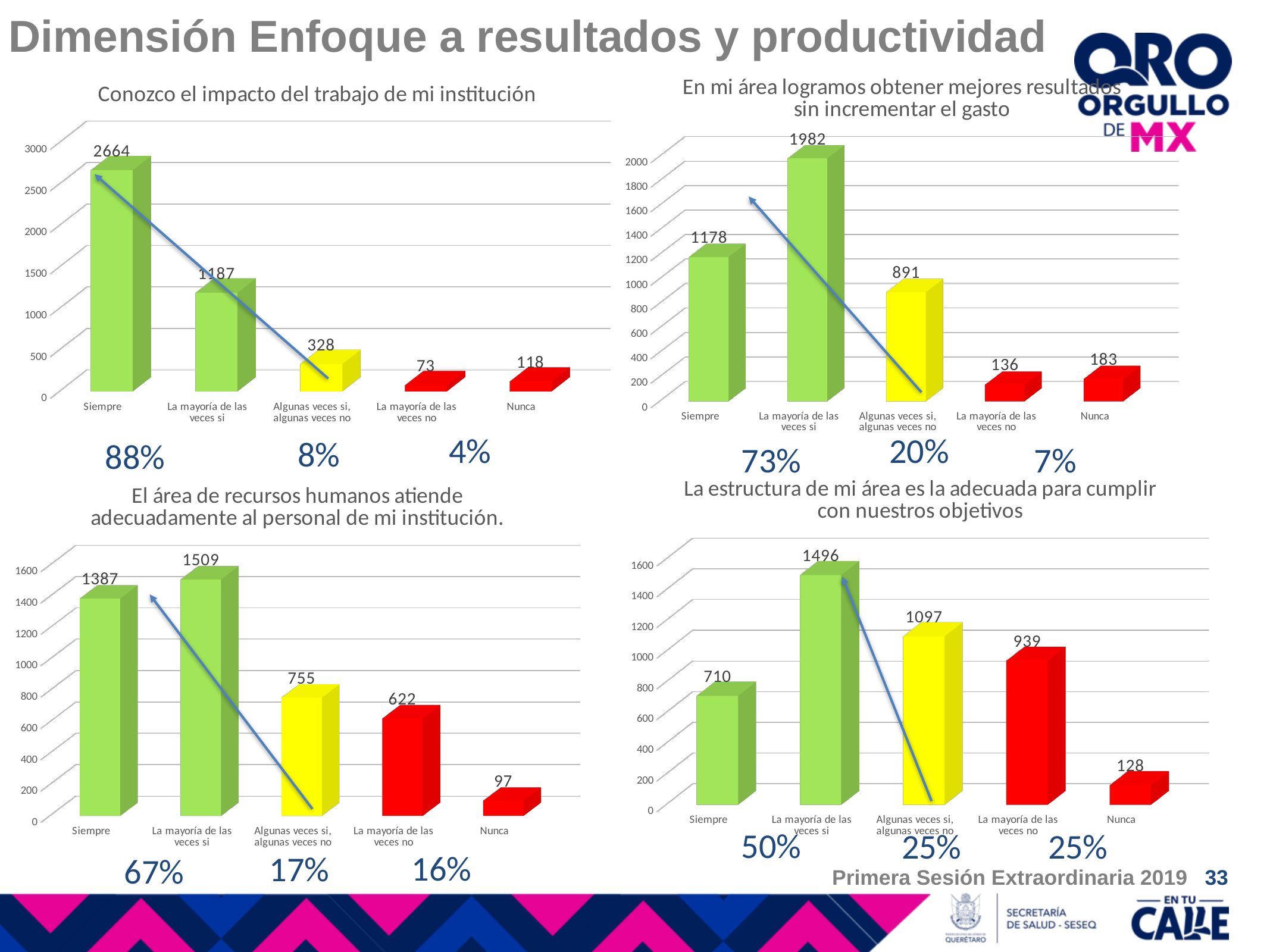

Dimensión Enfoque a resultados y productividad

[unsupported chart]

[unsupported chart]

20%
4%
8%
88%
73%
7%

[unsupported chart]

[unsupported chart]

50%
25%
25%
16%
17%
67%

Primera Sesión Extraordinaria 2019   33